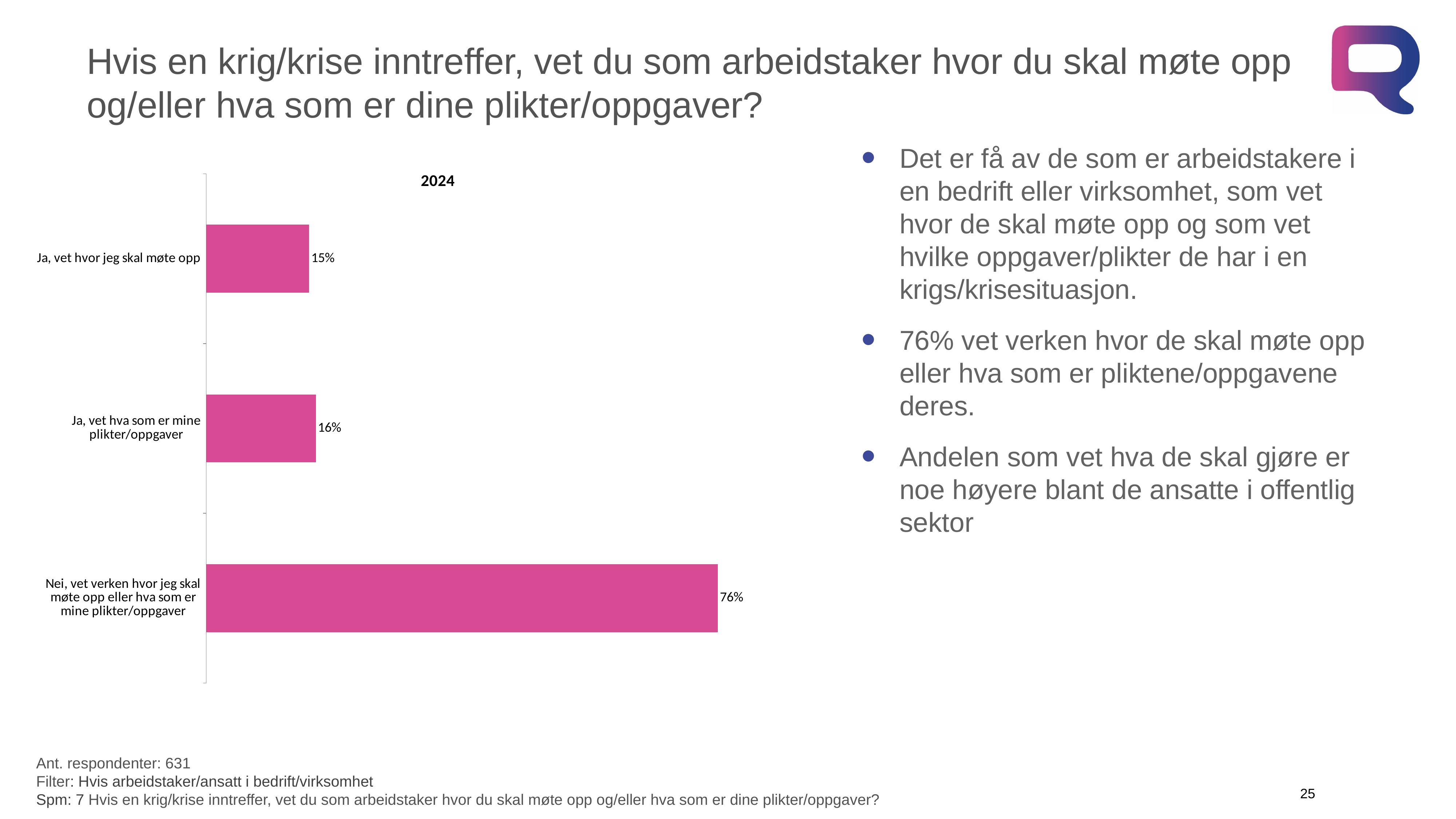

# Hvis en krig/krise inntreffer, vet du som arbeidstaker hvor du skal møte opp og/eller hva som er dine plikter/oppgaver?
Det er få av de som er arbeidstakere i en bedrift eller virksomhet, som vet hvor de skal møte opp og som vet hvilke oppgaver/plikter de har i en krigs/krisesituasjon.
76% vet verken hvor de skal møte opp eller hva som er pliktene/oppgavene deres.
Andelen som vet hva de skal gjøre er noe høyere blant de ansatte i offentlig sektor

### Chart:

| Category | 2024 |
|---|---|
| Ja, vet hvor jeg skal møte opp | 0.1537991095082349 |
| Ja, vet hva som er mine plikter/oppgaver | 0.163736425068777 |
| Nei, vet verken hvor jeg skal møte opp eller hva som er mine plikter/oppgaver | 0.7644327017632783 |
Ant. respondenter: 631
Filter: Hvis arbeidstaker/ansatt i bedrift/virksomhet
Spm: 7 Hvis en krig/krise inntreffer, vet du som arbeidstaker hvor du skal møte opp og/eller hva som er dine plikter/oppgaver?
25